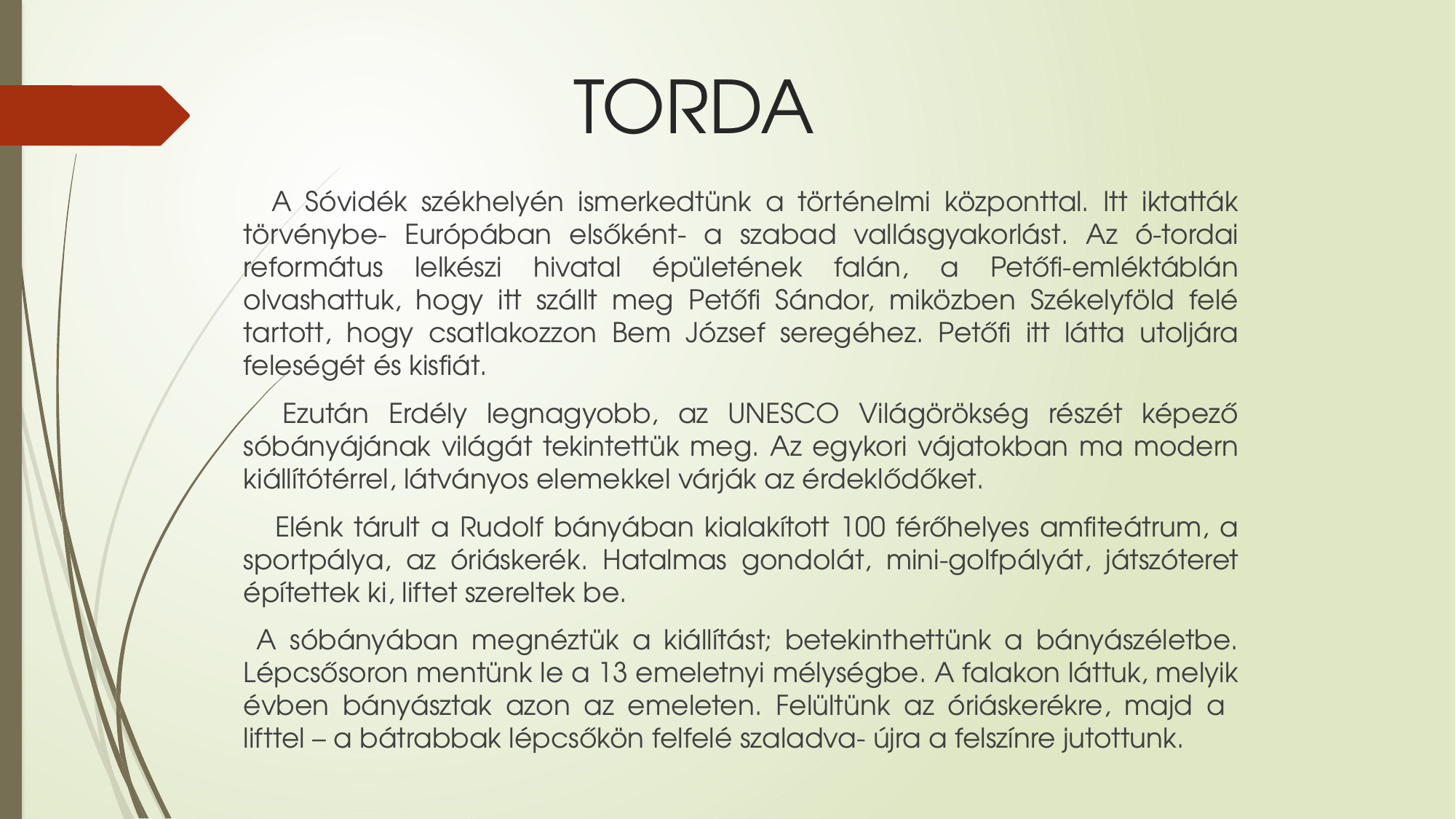

# TORDA
  A Sóvidék székhelyén ismerkedtünk a történelmi központtal. Itt iktatták törvénybe- Európában elsőként- a szabad vallásgyakorlást. Az ó-tordai református lelkészi hivatal épületének falán, a Petőfi-emléktáblán olvashattuk, hogy itt szállt meg Petőfi Sándor, miközben Székelyföld felé tartott, hogy csatlakozzon Bem József seregéhez. Petőfi itt látta utoljára feleségét és kisfiát.
  Ezután Erdély legnagyobb, az UNESCO Világörökség részét képező sóbányájának világát tekintettük meg. Az egykori vájatokban ma modern kiállítótérrel, látványos elemekkel várják az érdeklődőket.
   Elénk tárult a Rudolf bányában kialakított 100 férőhelyes amfiteátrum, a sportpálya, az óriáskerék. Hatalmas gondolát, mini-golfpályát, játszóteret építettek ki, liftet szereltek be.
 A sóbányában megnéztük a kiállítást; betekinthettünk a bányászéletbe. Lépcsősoron mentünk le a 13 emeletnyi mélységbe. A falakon láttuk, melyik évben bányásztak azon az emeleten. Felültünk az óriáskerékre, majd a  lifttel – a bátrabbak lépcsőkön felfelé szaladva- újra a felszínre jutottunk.